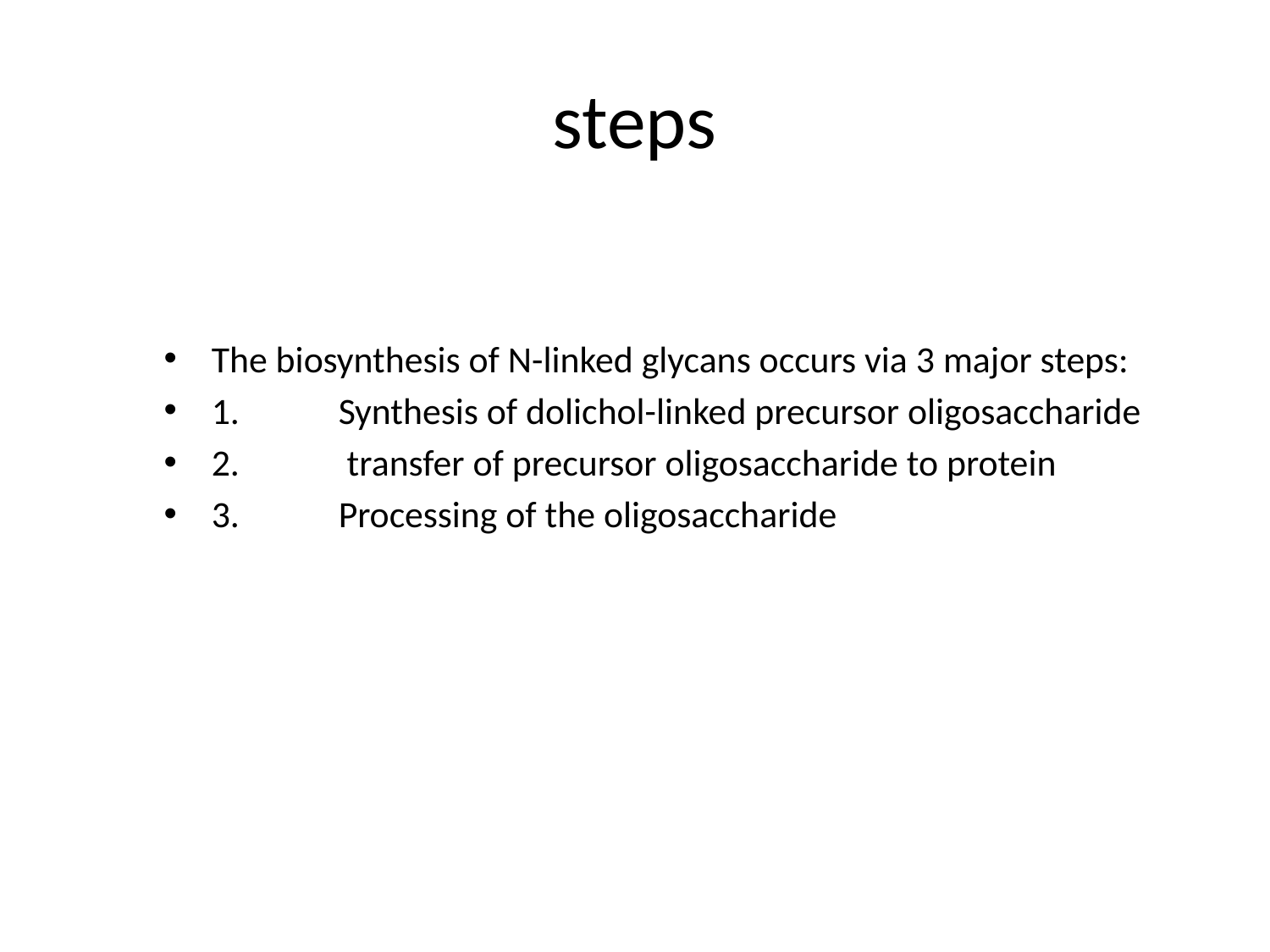

# steps
The biosynthesis of N-linked glycans occurs via 3 major steps:
1.	Synthesis of dolichol-linked precursor oligosaccharide
2.	 transfer of precursor oligosaccharide to protein
3.	Processing of the oligosaccharide